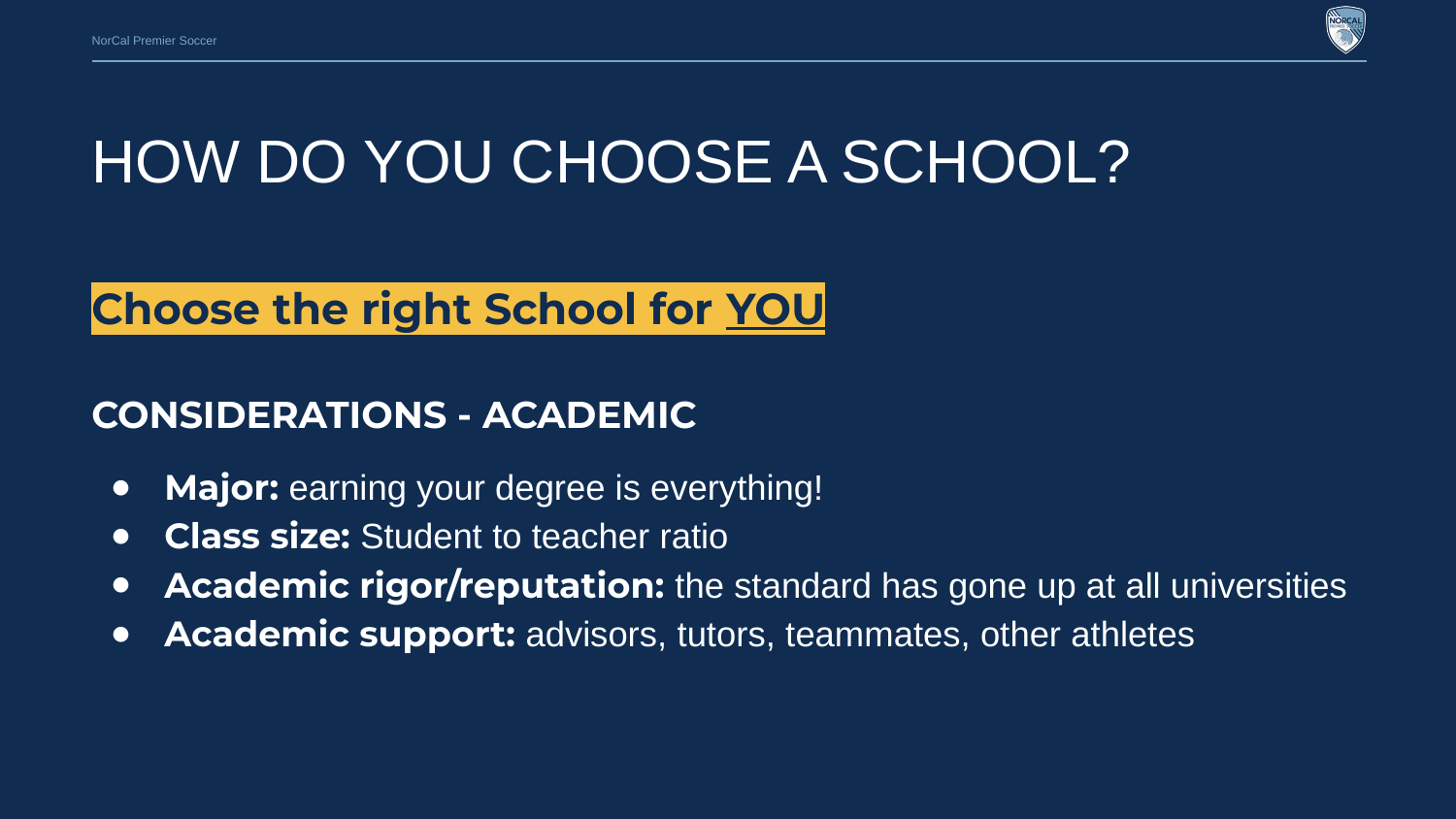

# HOW DO YOU CHOOSE A SCHOOL?
Choose the right School for YOU

CONSIDERATIONS - ACADEMIC

Major: earning your degree is everything!
Class size: Student to teacher ratio
Academic rigor/reputation: the standard has gone up at all universities
Academic support: advisors, tutors, teammates, other athletes